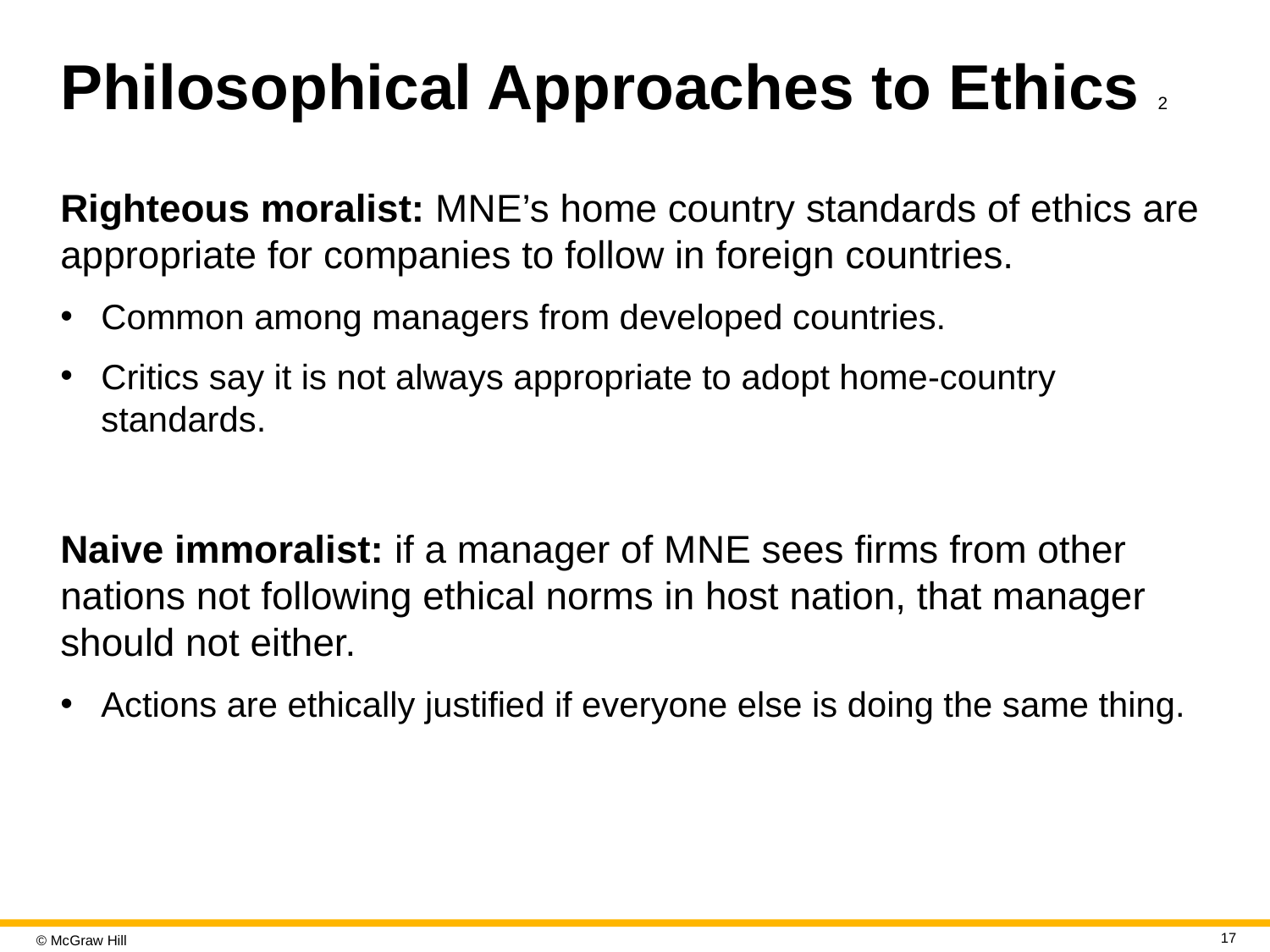

# Philosophical Approaches to Ethics 2
Righteous moralist: M N E’s home country standards of ethics are appropriate for companies to follow in foreign countries.
Common among managers from developed countries.
Critics say it is not always appropriate to adopt home-country standards.
Naive immoralist: if a manager of M N E sees firms from other nations not following ethical norms in host nation, that manager should not either.
Actions are ethically justified if everyone else is doing the same thing.